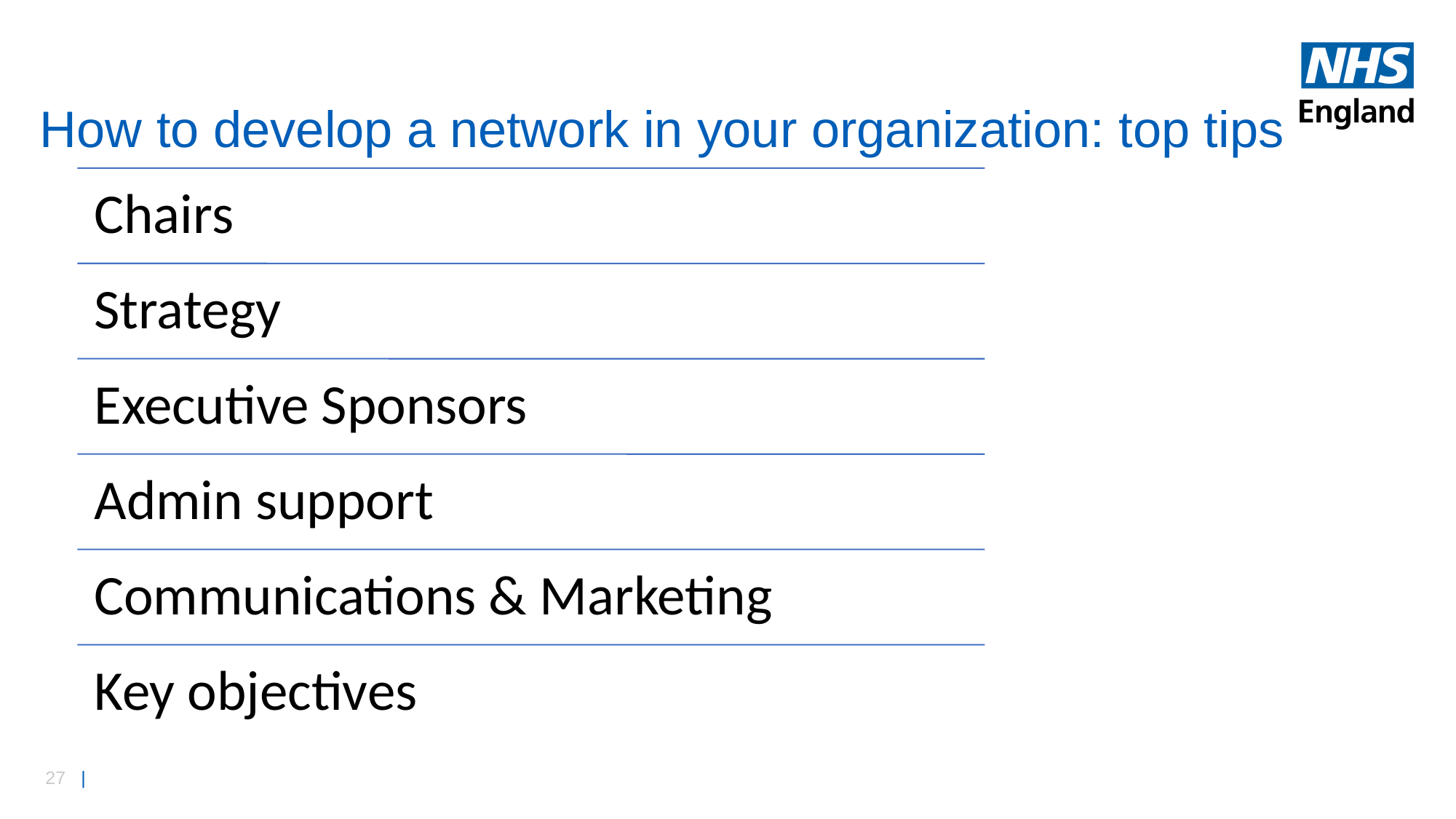

# How to develop a network in your organization: top tips
Chairs
Strategy
Executive Sponsors
Admin support
Communications & Marketing
Key objectives